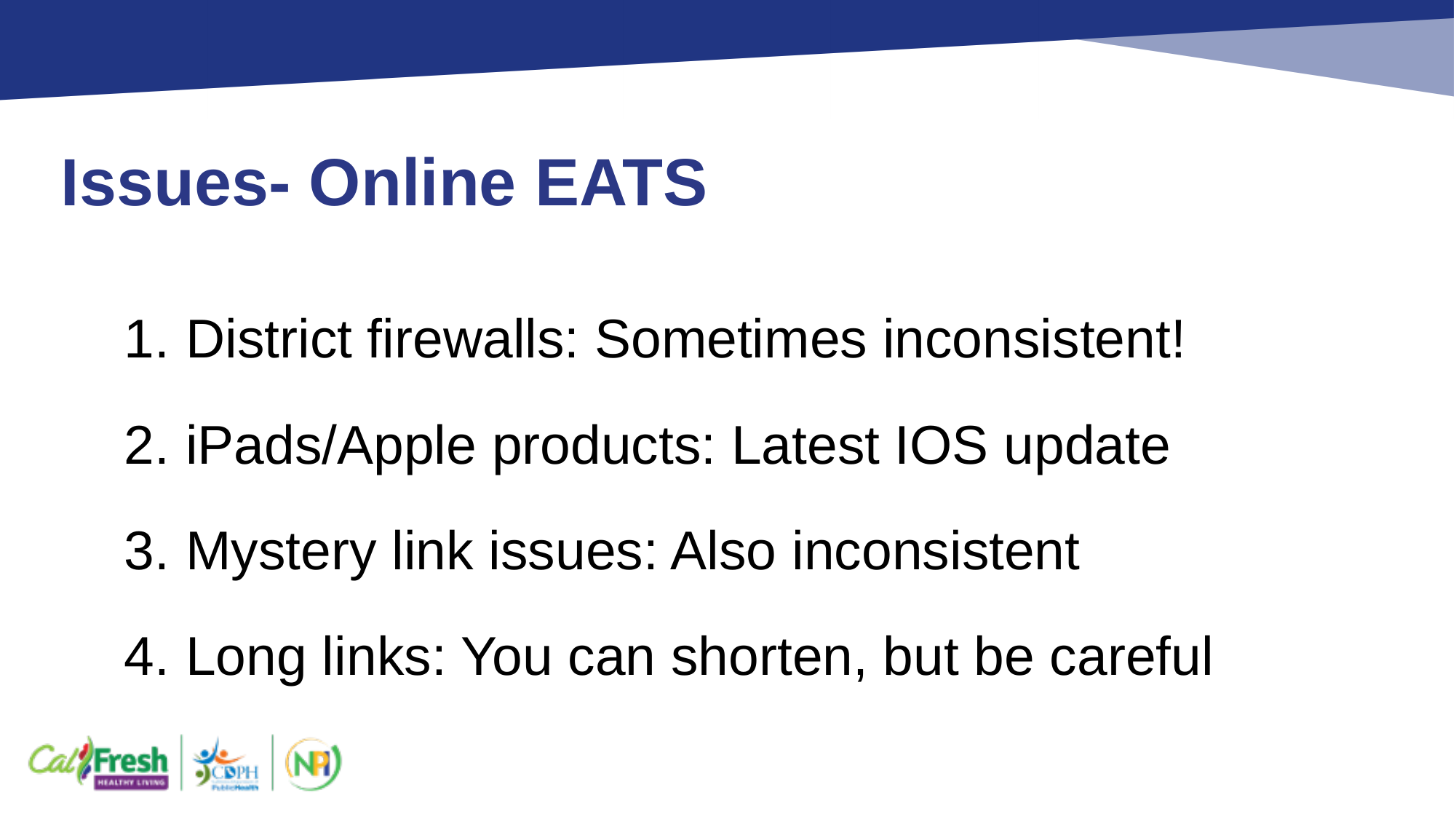

# Issues- Online EATS
District firewalls: Sometimes inconsistent!
iPads/Apple products: Latest IOS update
Mystery link issues: Also inconsistent
Long links: You can shorten, but be careful